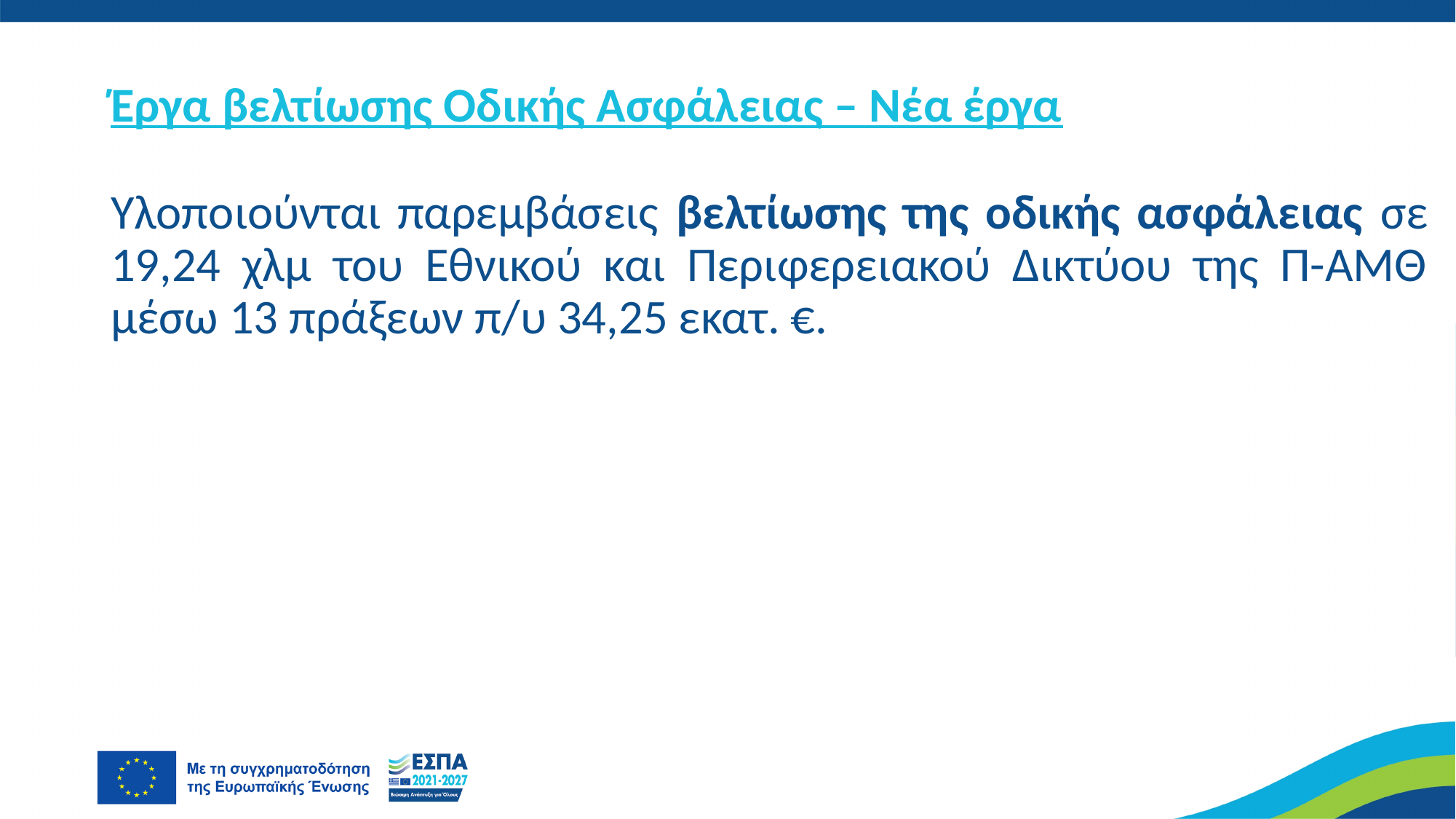

# Έργα βελτίωσης Οδικής Ασφάλειας – Νέα έργα
Υλοποιούνται παρεμβάσεις βελτίωσης της οδικής ασφάλειας σε 19,24 χλμ του Εθνικού και Περιφερειακού Δικτύου της Π-ΑΜΘ μέσω 13 πράξεων π/υ 34,25 εκατ. €.